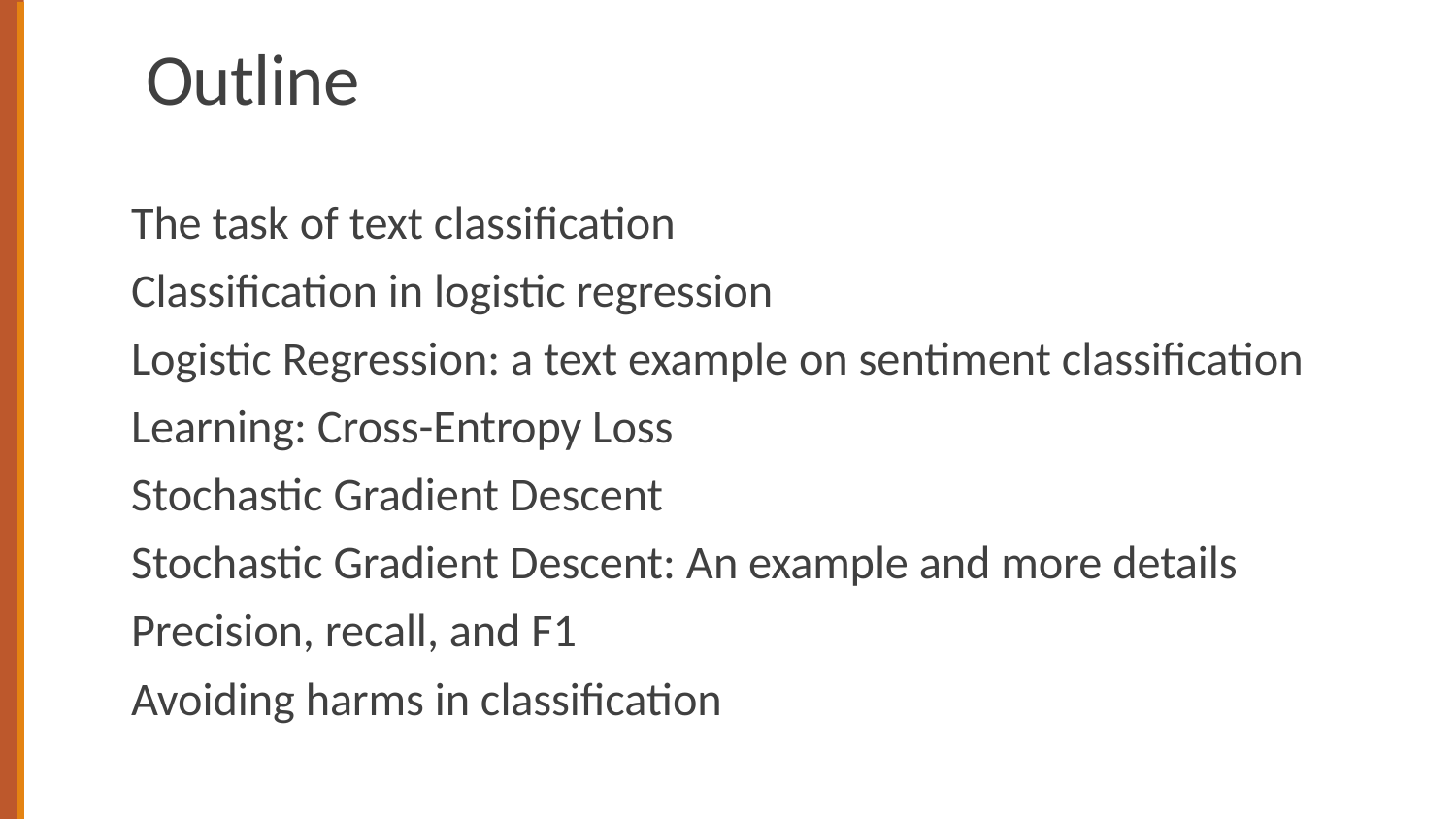

# Outline
The task of text classification
Classification in logistic regression
Logistic Regression: a text example on sentiment classification
Learning: Cross-Entropy Loss
Stochastic Gradient Descent
Stochastic Gradient Descent: An example and more details
Precision, recall, and F1
Avoiding harms in classification